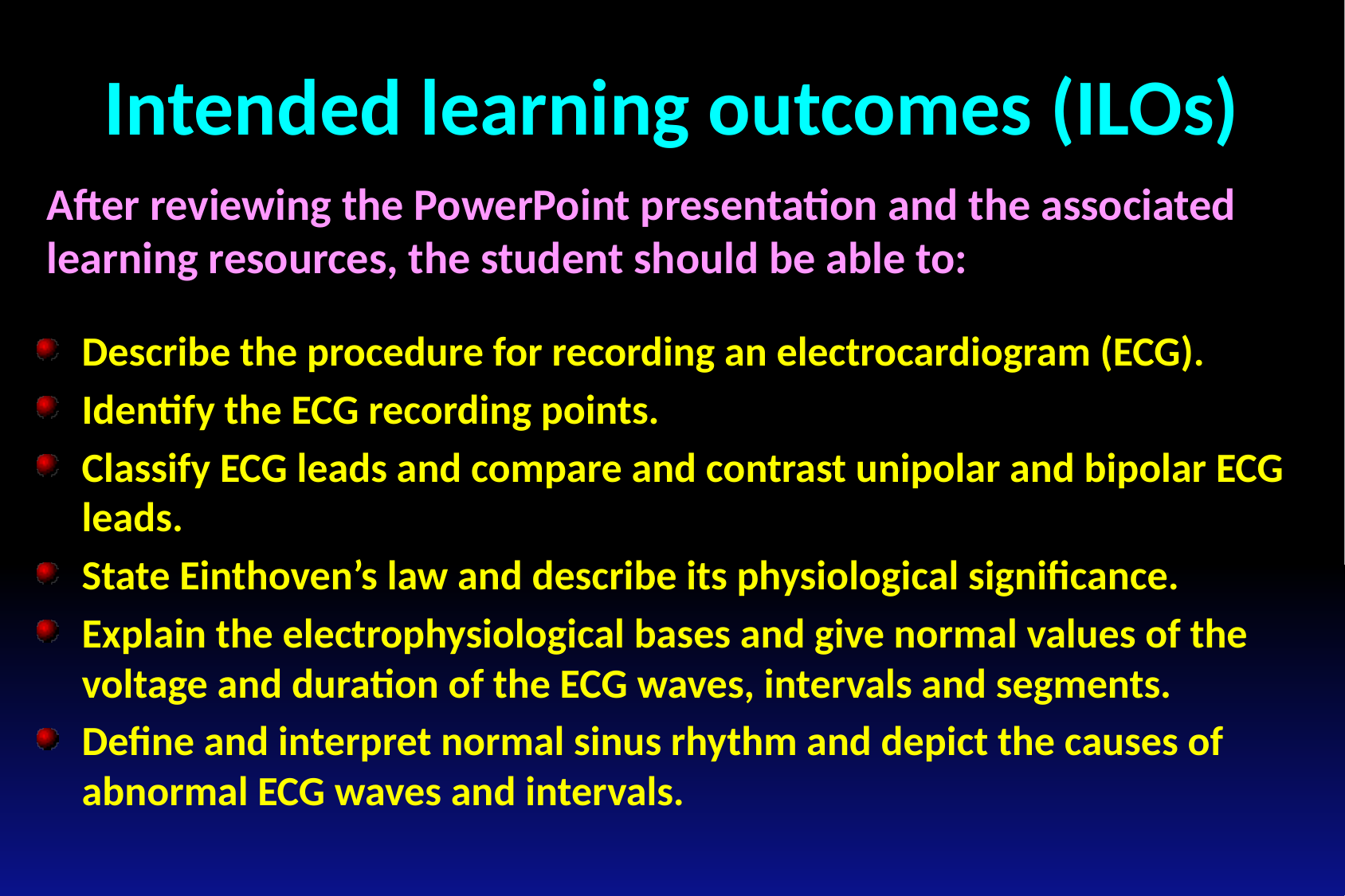

Intended learning outcomes (ILOs)
After reviewing the PowerPoint presentation and the associated learning resources, the student should be able to:
Describe the procedure for recording an electrocardiogram (ECG).
Identify the ECG recording points.
Classify ECG leads and compare and contrast unipolar and bipolar ECG leads.
State Einthoven’s law and describe its physiological significance.
Explain the electrophysiological bases and give normal values of the voltage and duration of the ECG waves, intervals and segments.
Define and interpret normal sinus rhythm and depict the causes of abnormal ECG waves and intervals.